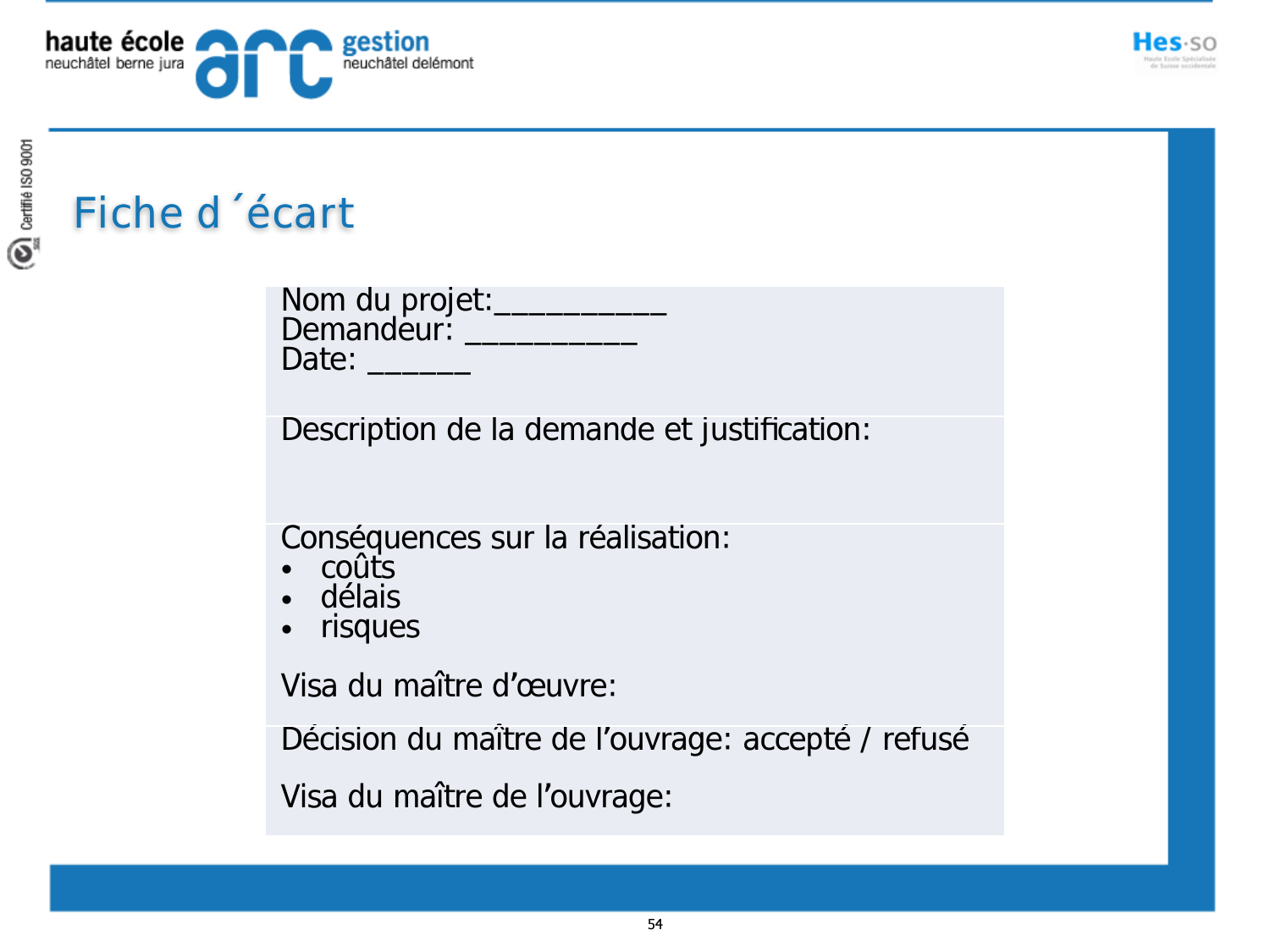

Fiche d´écart
| Nom du projet:\_\_\_\_\_\_\_\_\_\_ Demandeur: \_\_\_\_\_\_\_\_\_\_ Date: \_\_\_\_\_\_ |
| --- |
| Description de la demande et justification: |
| Conséquences sur la réalisation: coûts délais risques Visa du maître d’œuvre: |
| Décision du maître de l’ouvrage: accepté / refusé   Visa du maître de l’ouvrage: |
54